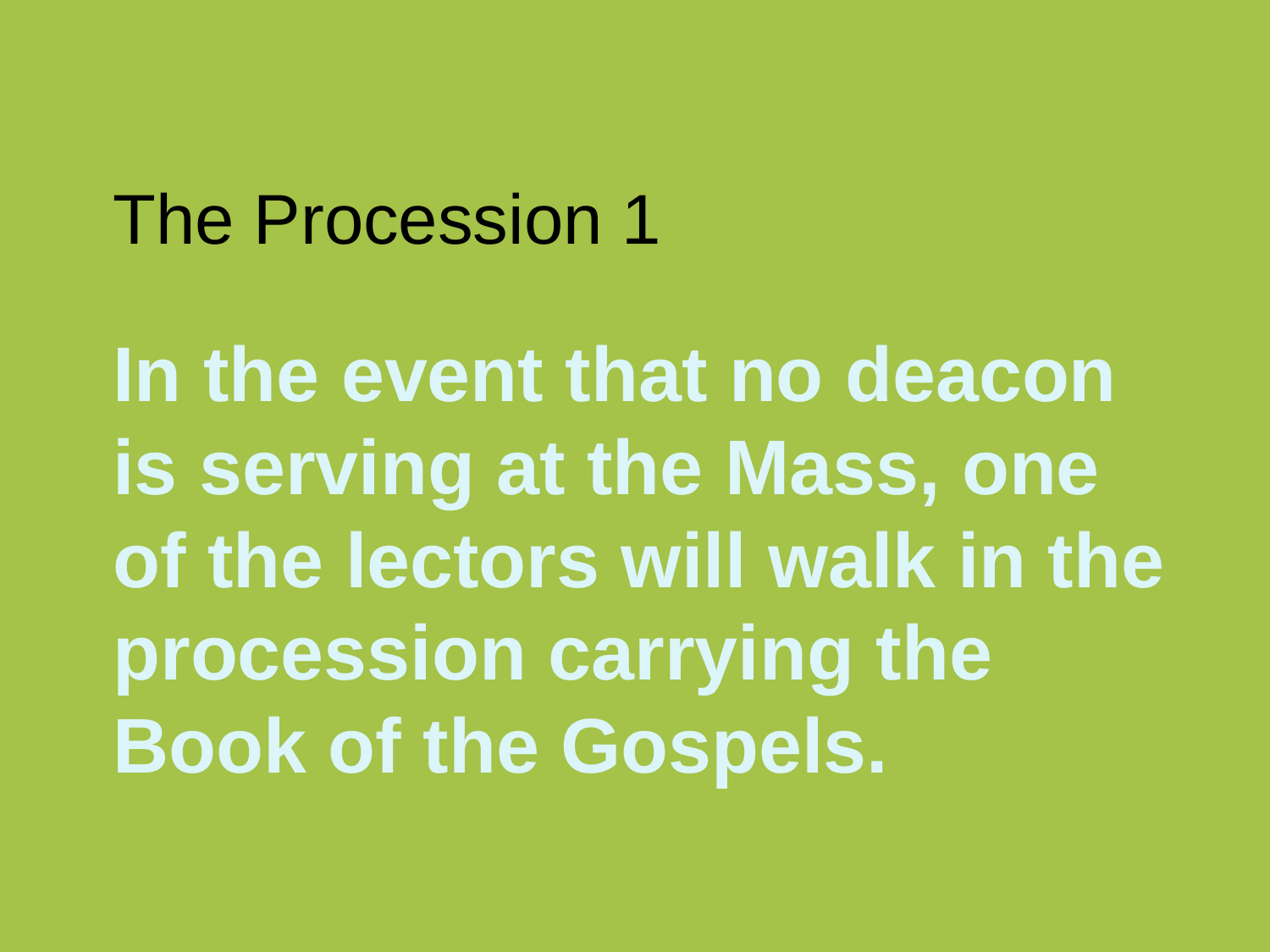

The Procession 1
# In the event that no deacon is serving at the Mass, one of the lectors will walk in the procession carrying the Book of the Gospels.